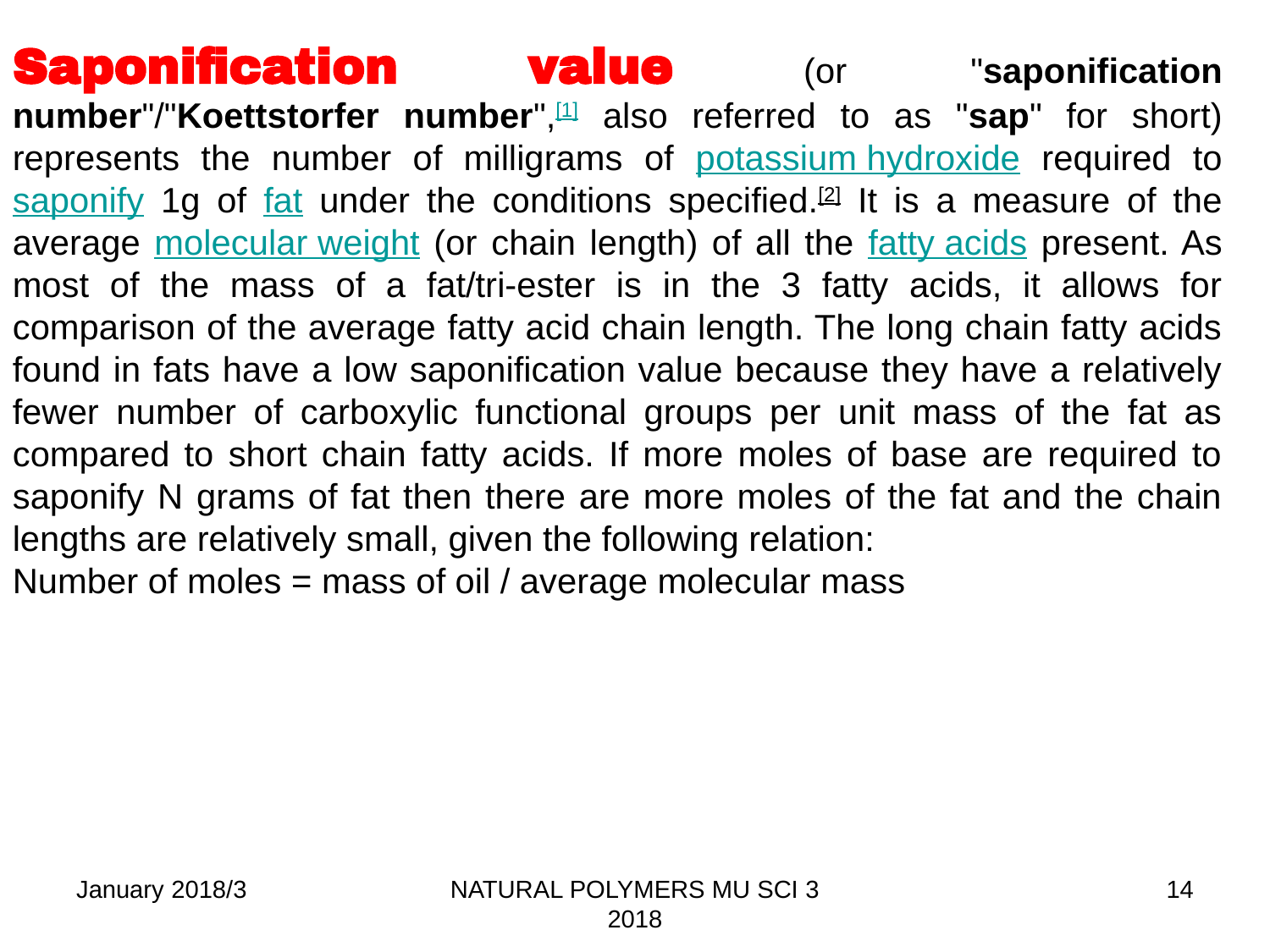

Saponification value (or "saponification number"/"Koettstorfer number",[1] also referred to as "sap" for short) represents the number of milligrams of potassium hydroxide required to saponify 1g of fat under the conditions specified.[2] It is a measure of the average molecular weight (or chain length) of all the fatty acids present. As most of the mass of a fat/tri-ester is in the 3 fatty acids, it allows for comparison of the average fatty acid chain length. The long chain fatty acids found in fats have a low saponification value because they have a relatively fewer number of carboxylic functional groups per unit mass of the fat as compared to short chain fatty acids. If more moles of base are required to saponify N grams of fat then there are more moles of the fat and the chain lengths are relatively small, given the following relation:
Number of moles = mass of oil / average molecular mass
January 2018/3
NATURAL POLYMERS MU SCI 3 2018
14